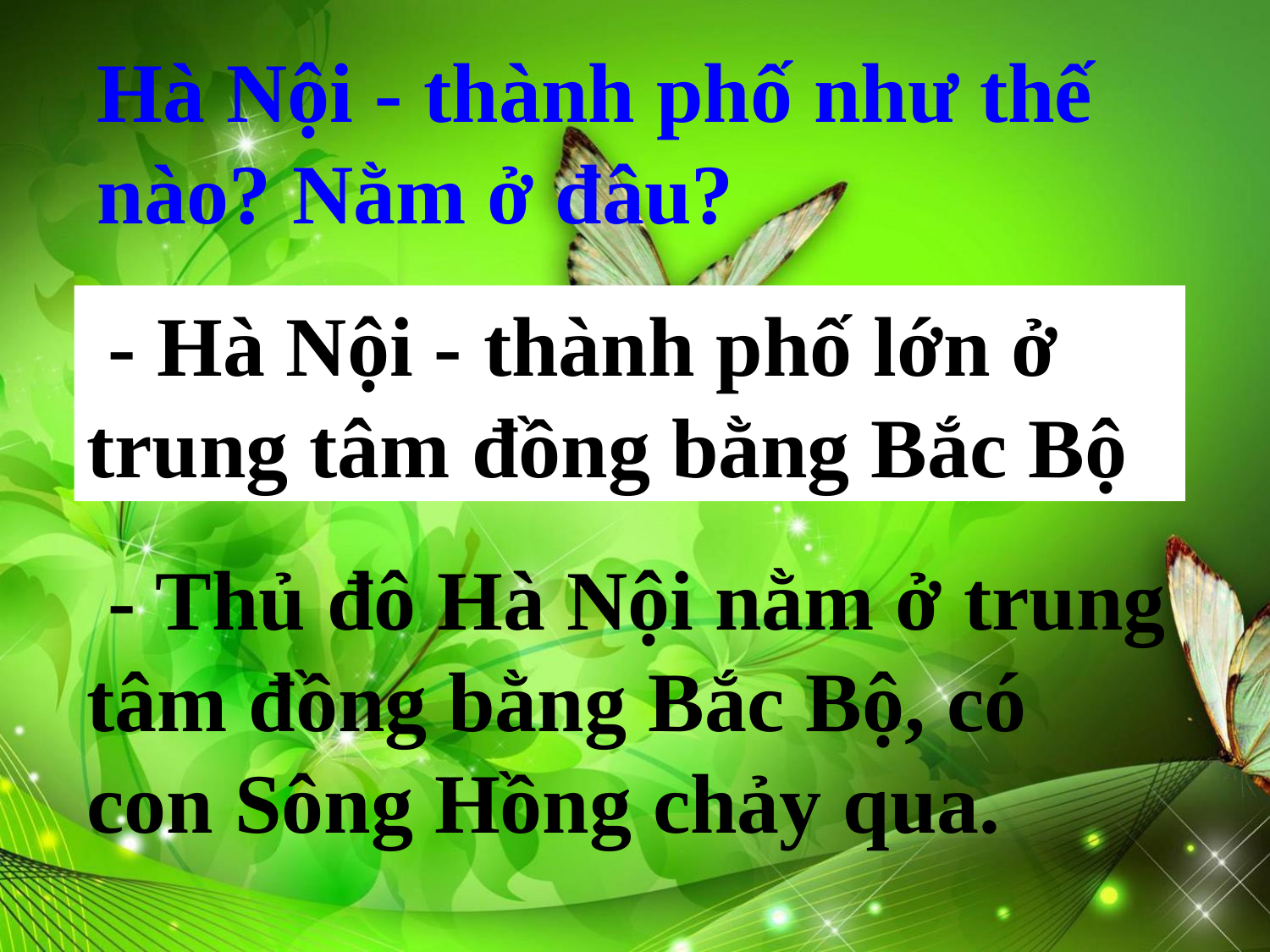

Hà Nội - thành phố như thế nào? Nằm ở đâu?
 - Hà Nội - thành phố lớn ở trung tâm đồng bằng Bắc Bộ
 - Thủ đô Hà Nội nằm ở trung tâm đồng bằng Bắc Bộ, có con Sông Hồng chảy qua.